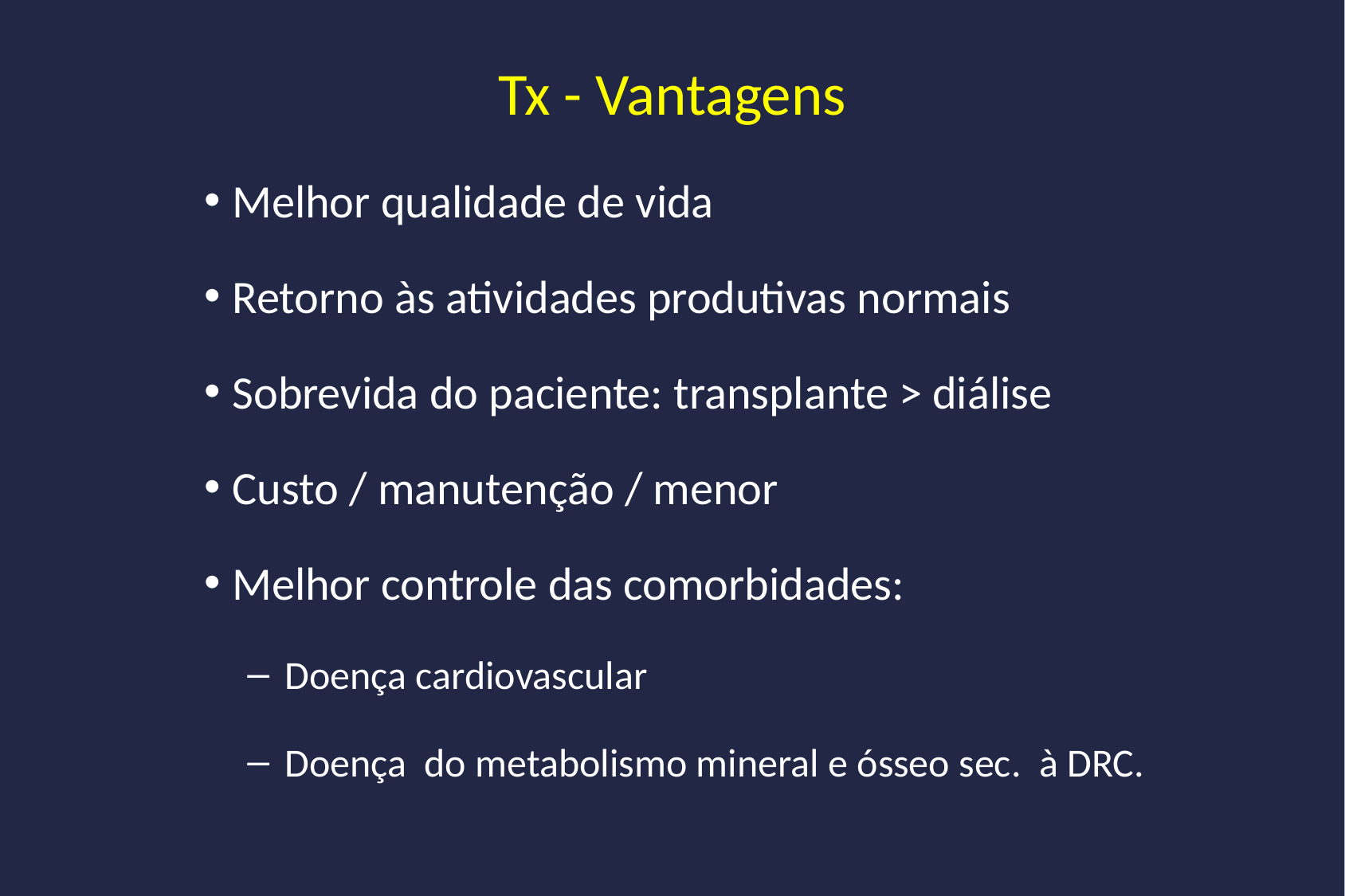

# Tx - Vantagens
Melhor qualidade de vida
Retorno às atividades produtivas normais
Sobrevida do paciente: transplante > diálise
Custo / manutenção / menor
Melhor controle das comorbidades:
Doença cardiovascular
Doença  do metabolismo mineral e ósseo sec.  à DRC.